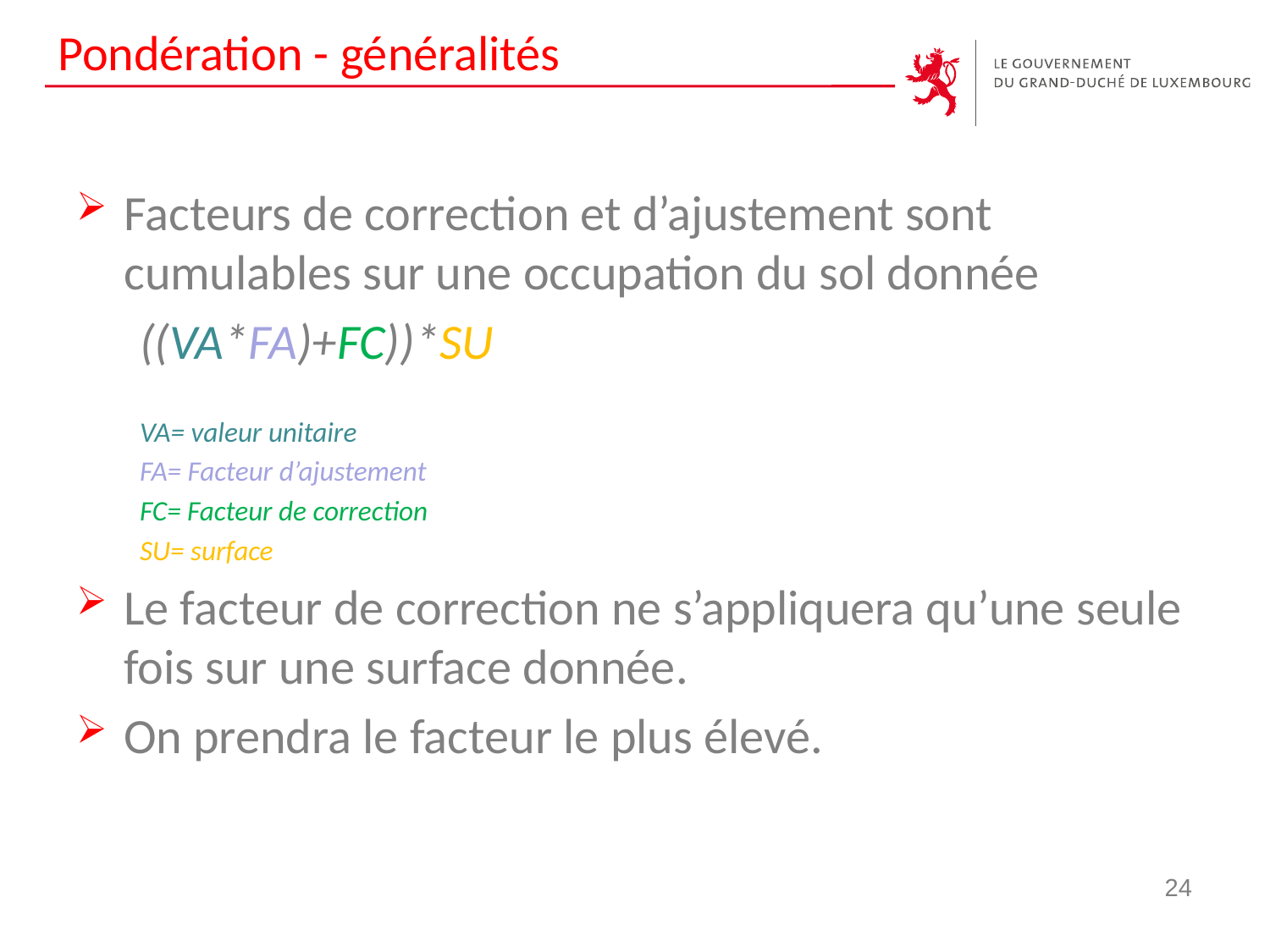

# Pondération - généralités
Facteurs de correction et d’ajustement sont cumulables sur une occupation du sol donnée
((VA*FA)+FC))*SU

VA= valeur unitaire
FA= Facteur d’ajustement
FC= Facteur de correction
SU= surface
Le facteur de correction ne s’appliquera qu’une seule fois sur une surface donnée.
On prendra le facteur le plus élevé.
24